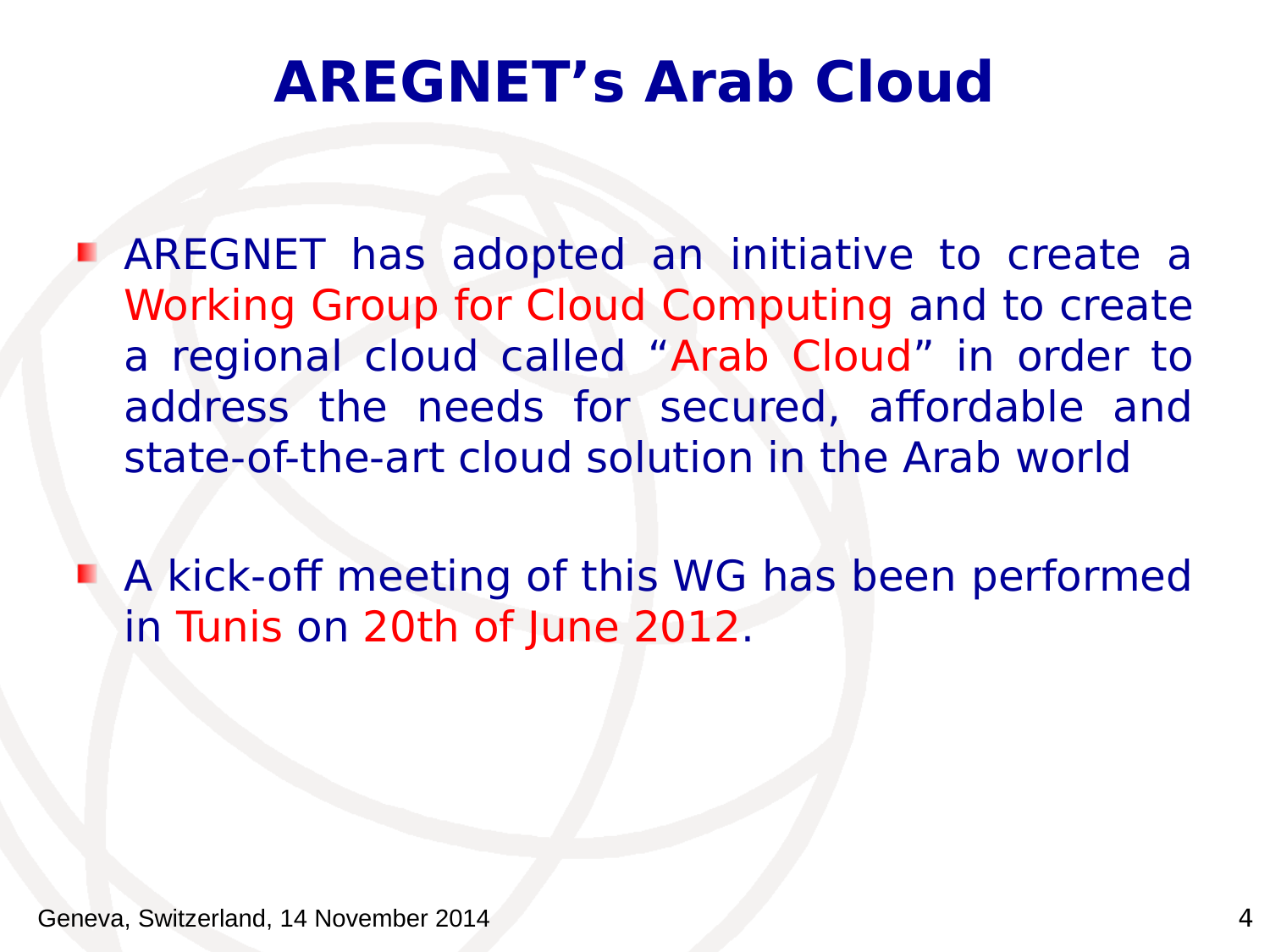

# AREGNET’s Arab Cloud

AREGNET has adopted an initiative to create a Working Group for Cloud Computing and to create a regional cloud called “Arab Cloud” in order to address the needs for secured, affordable and state-of-the-art cloud solution in the Arab world

A kick-off meeting of this WG has been performed in Tunis on 20th of June 2012.
Geneva, Switzerland, 14 November 2014
4